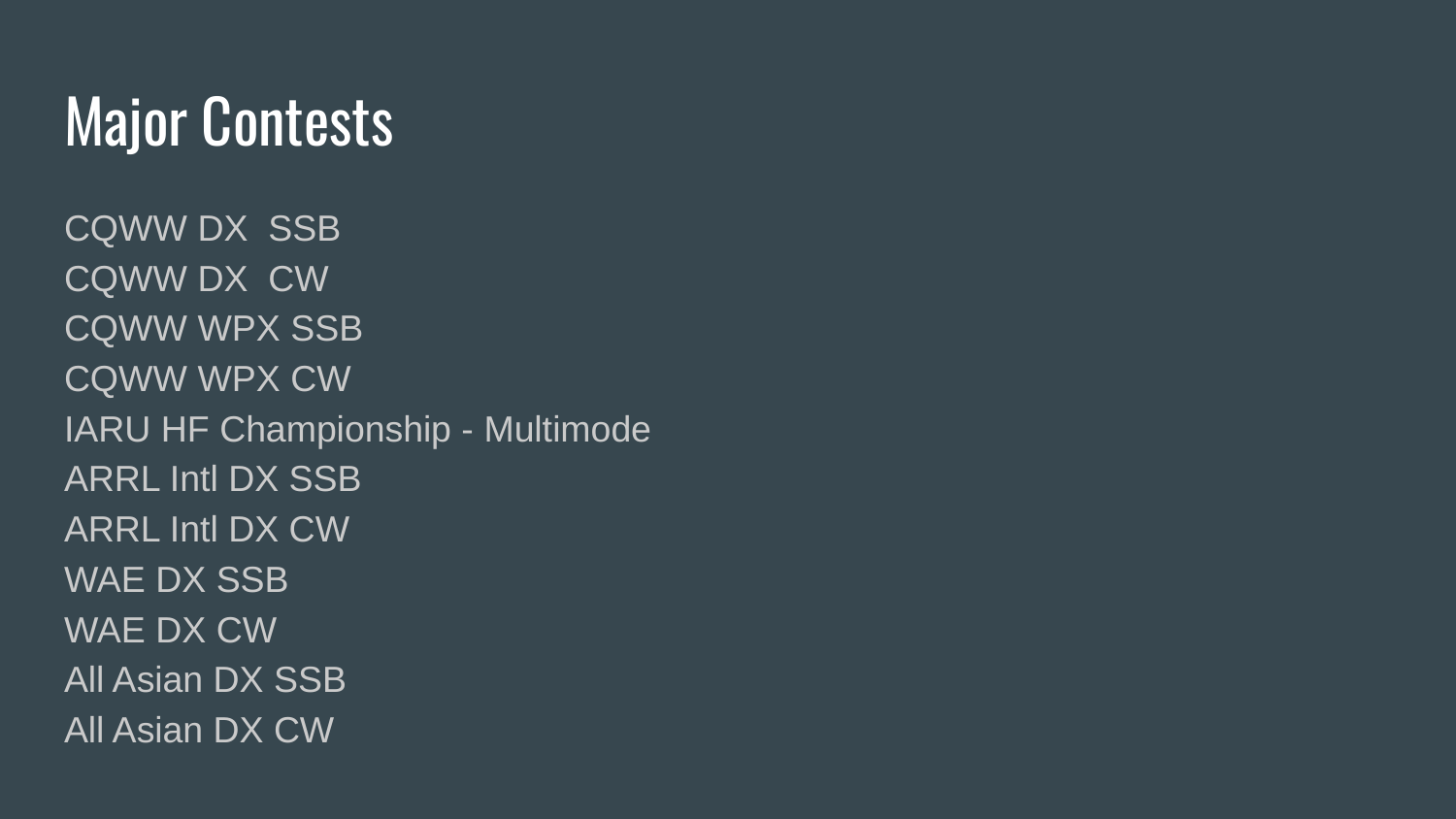

# Major Contests
CQWW DX  SSB
CQWW DX  CW
CQWW WPX SSB
CQWW WPX CW
IARU HF Championship - Multimode
ARRL Intl DX SSB
ARRL Intl DX CW
WAE DX SSB
WAE DX CW
All Asian DX SSB
All Asian DX CW